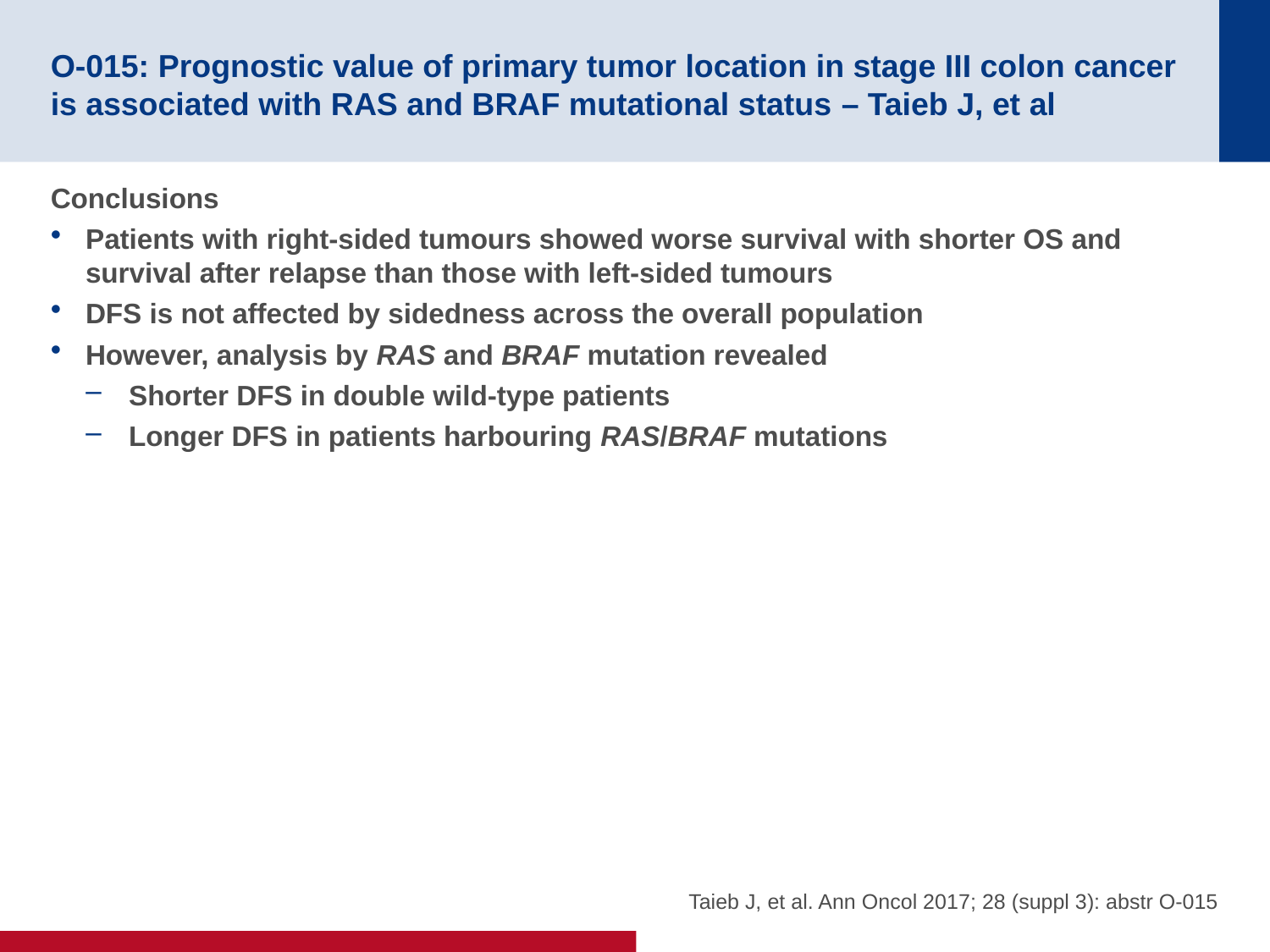

# O-015: Prognostic value of primary tumor location in stage III colon cancer is associated with RAS and BRAF mutational status – Taieb J, et al
Conclusions
Patients with right-sided tumours showed worse survival with shorter OS and survival after relapse than those with left-sided tumours
DFS is not affected by sidedness across the overall population
However, analysis by RAS and BRAF mutation revealed
Shorter DFS in double wild-type patients
Longer DFS in patients harbouring RAS/BRAF mutations

Taieb J, et al. Ann Oncol 2017; 28 (suppl 3): abstr O-015